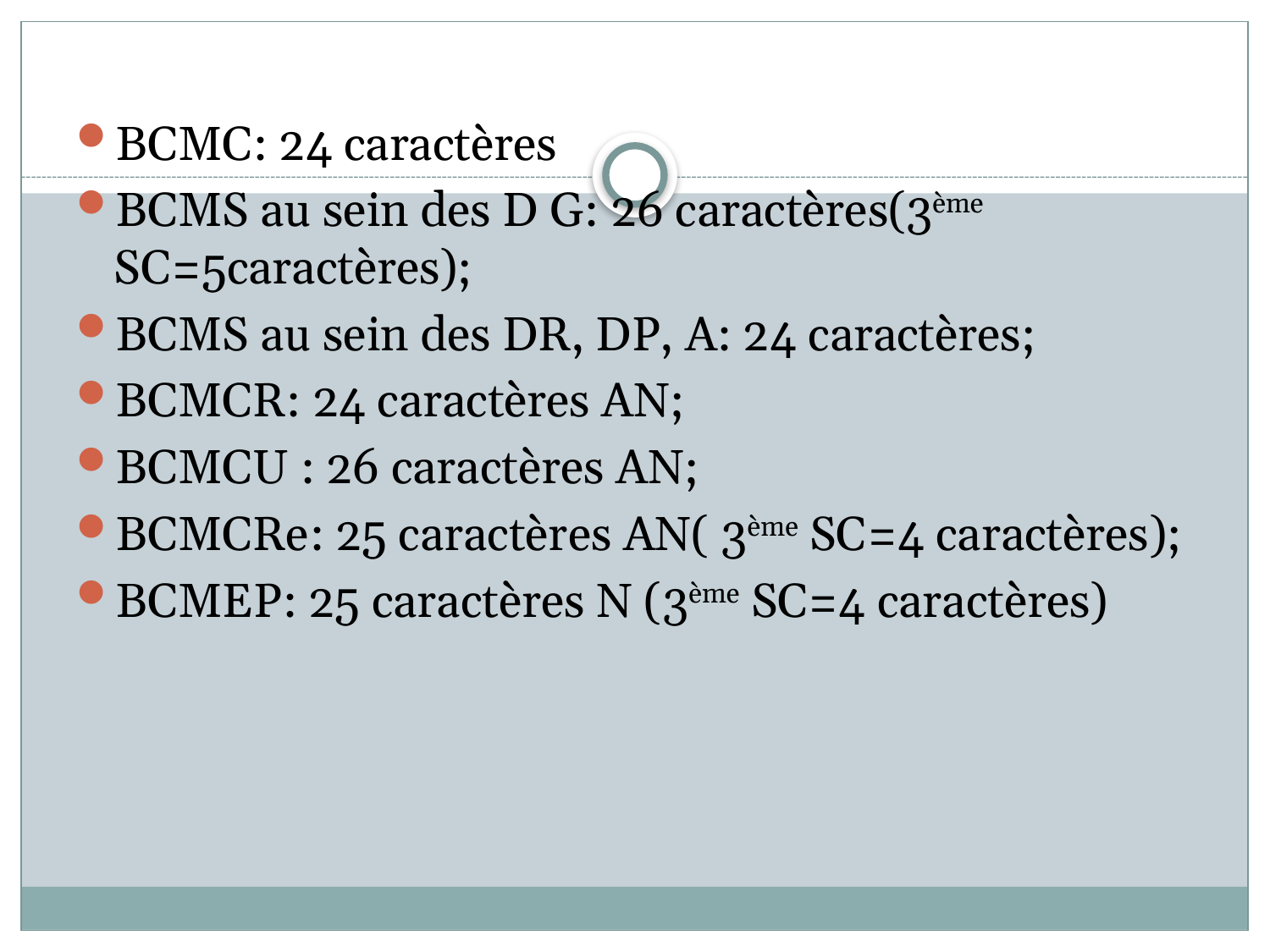

BCMC: 24 caractères
BCMS au sein des D G: 26 caractères(3ème SC=5caractères);
BCMS au sein des DR, DP, A: 24 caractères;
BCMCR: 24 caractères AN;
BCMCU : 26 caractères AN;
BCMCRe: 25 caractères AN( 3ème SC=4 caractères);
BCMEP: 25 caractères N (3ème SC=4 caractères)